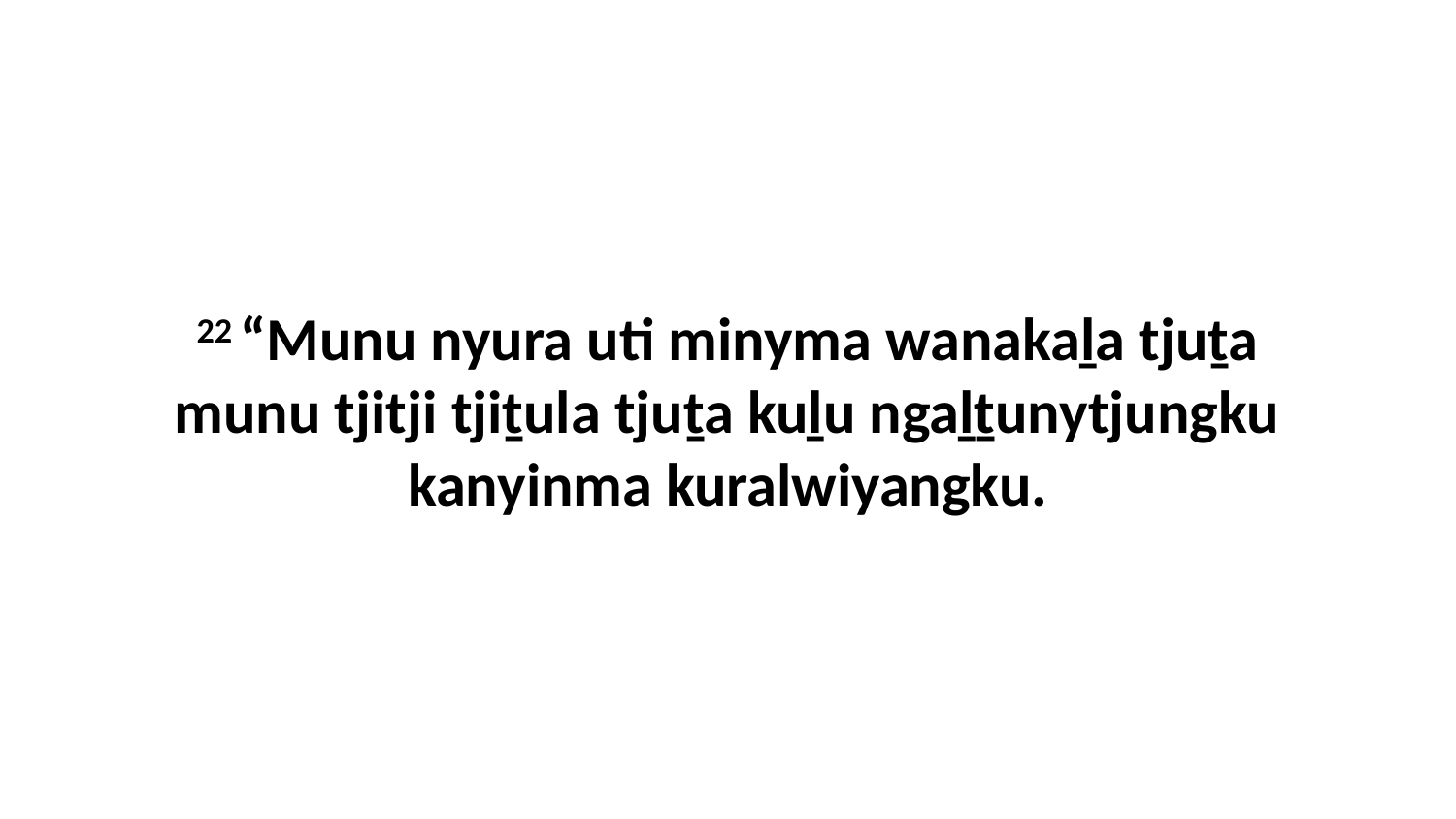

22 “Munu nyura uti minyma wanakaḻa tjuṯa munu tjitji tjiṯula tjuṯa kuḻu ngaḻṯunytjungku kanyinma kuralwiyangku.